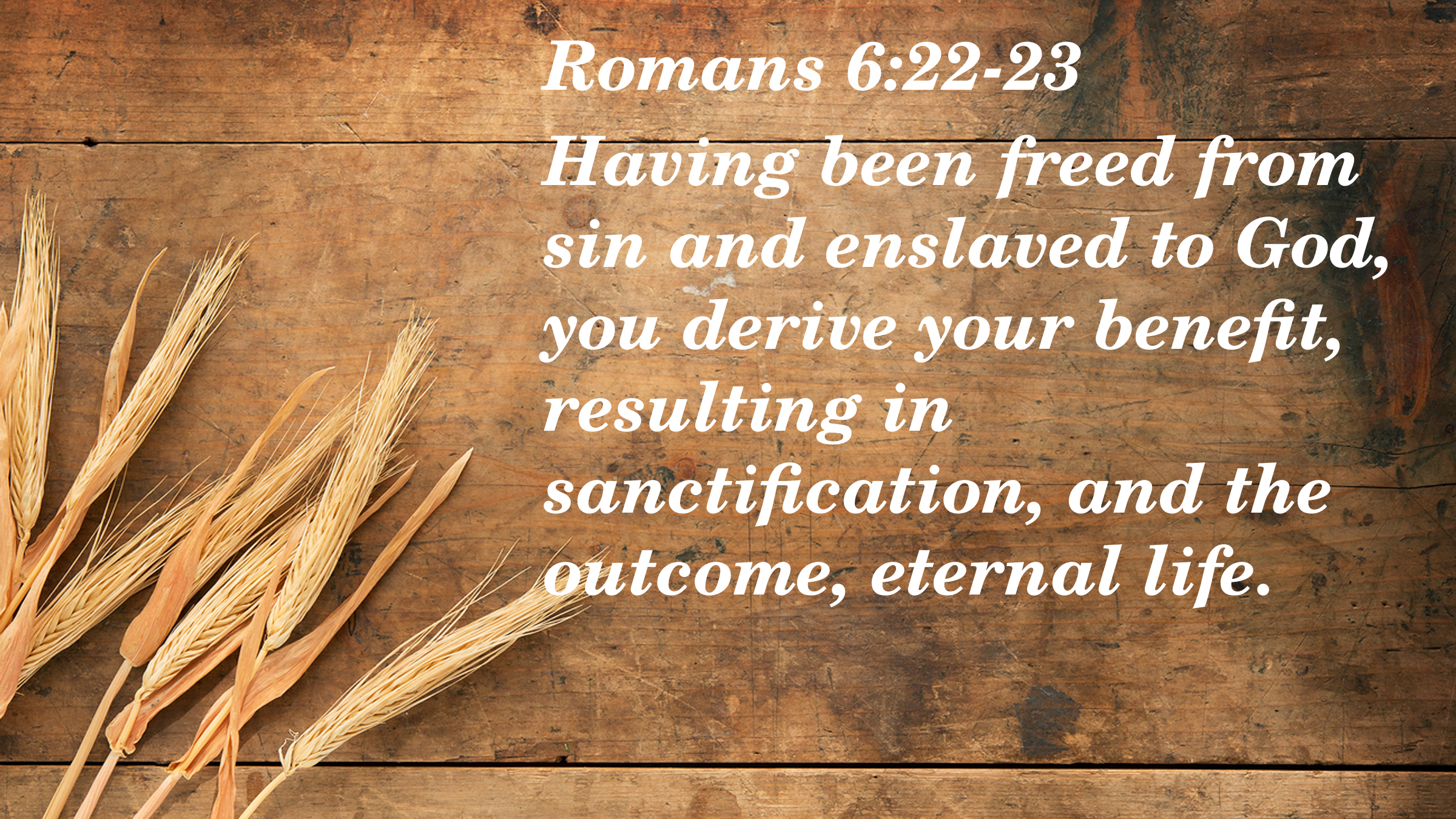

Romans 6:22-23
Having been freed from sin and enslaved to God, you derive your benefit, resulting in sanctification, and the outcome, eternal life.